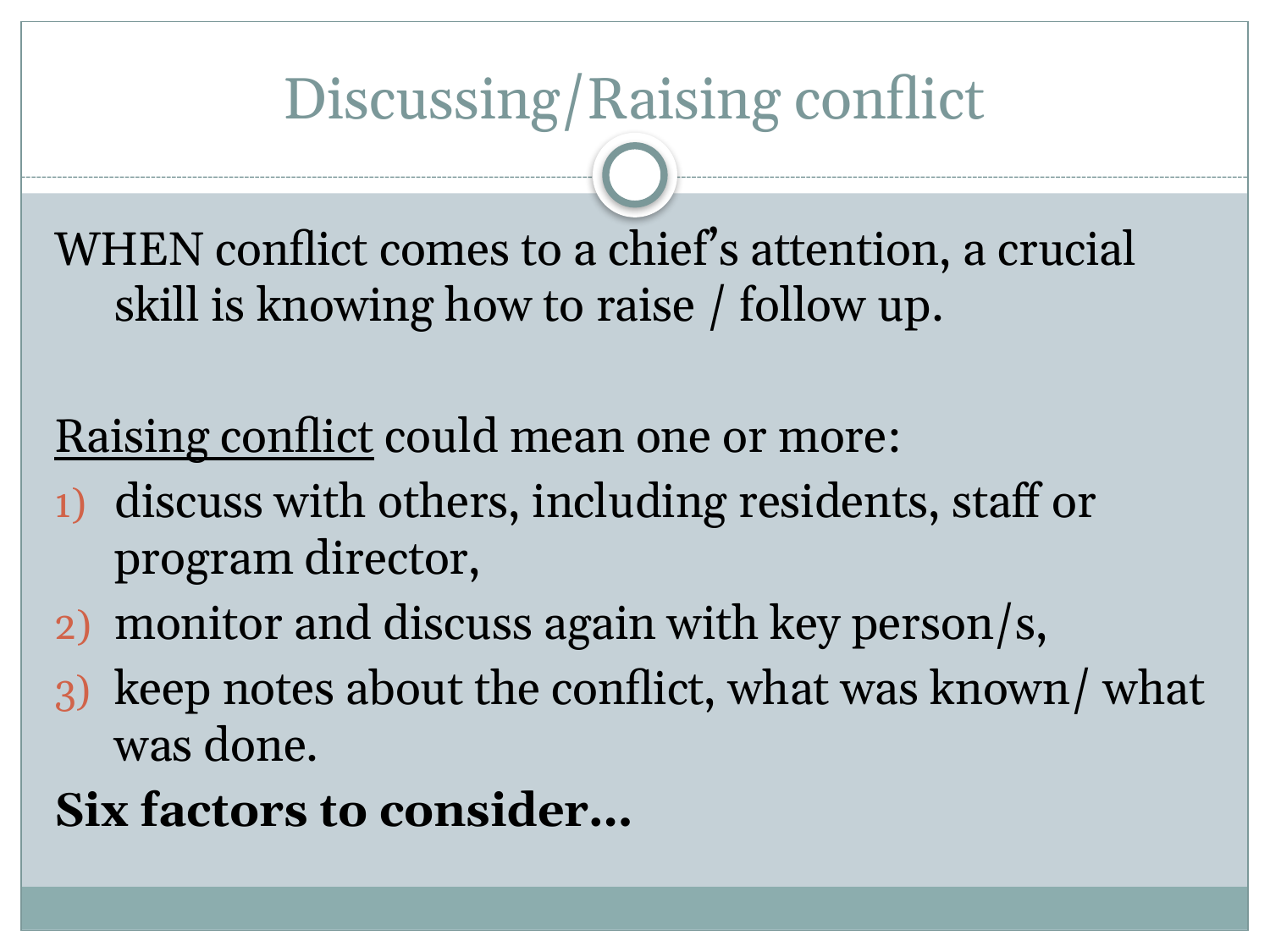

# Discussing/Raising conflict
WHEN conflict comes to a chief’s attention, a crucial skill is knowing how to raise / follow up.

Raising conflict could mean one or more:
discuss with others, including residents, staff or program director,
monitor and discuss again with key person/s,
keep notes about the conflict, what was known/ what was done.
Six factors to consider…